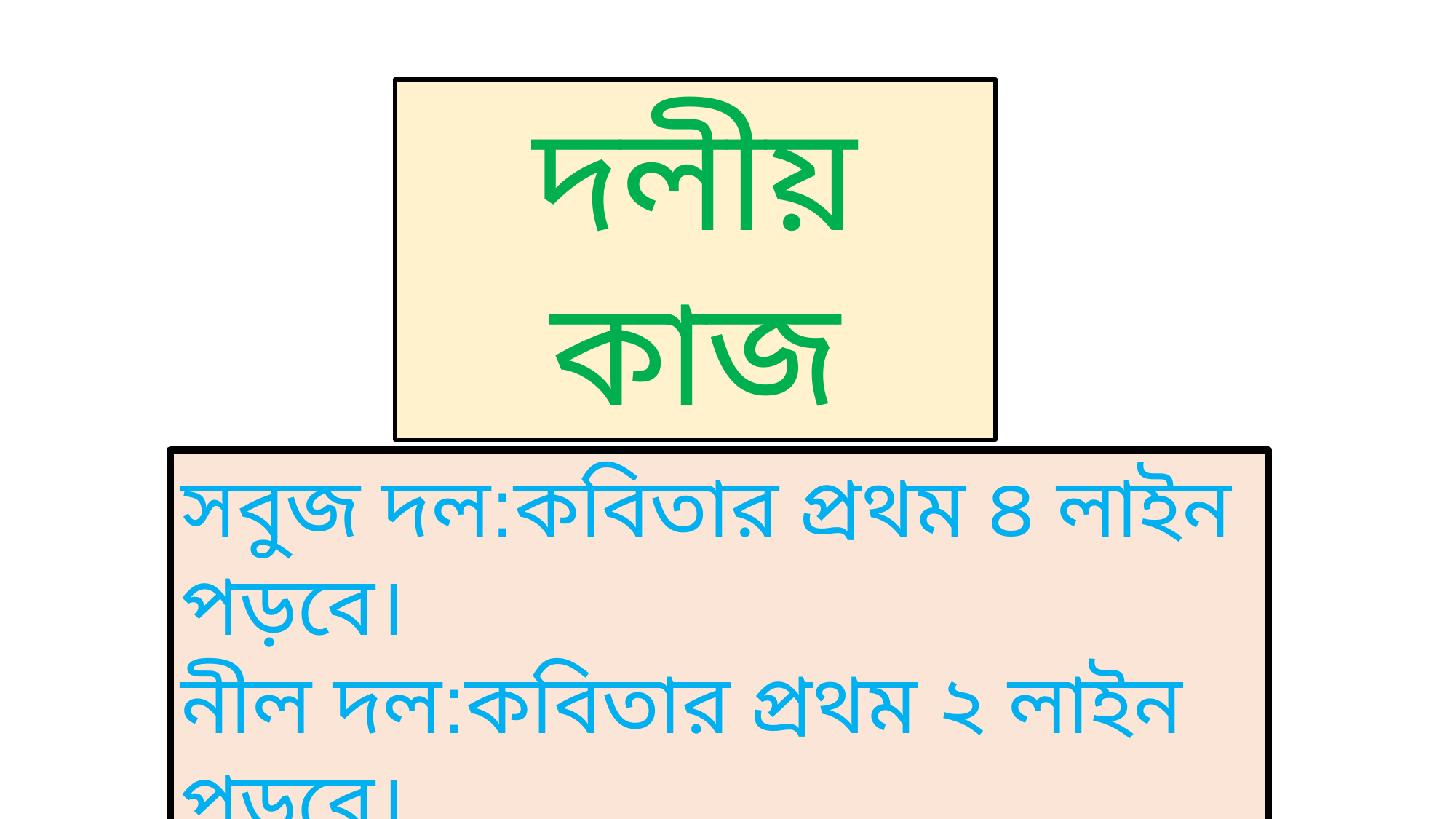

দলীয় কাজ
সবুজ দল:কবিতার প্রথম ৪ লাইন পড়বে।
নীল দল:কবিতার প্রথম ২ লাইন পড়বে।